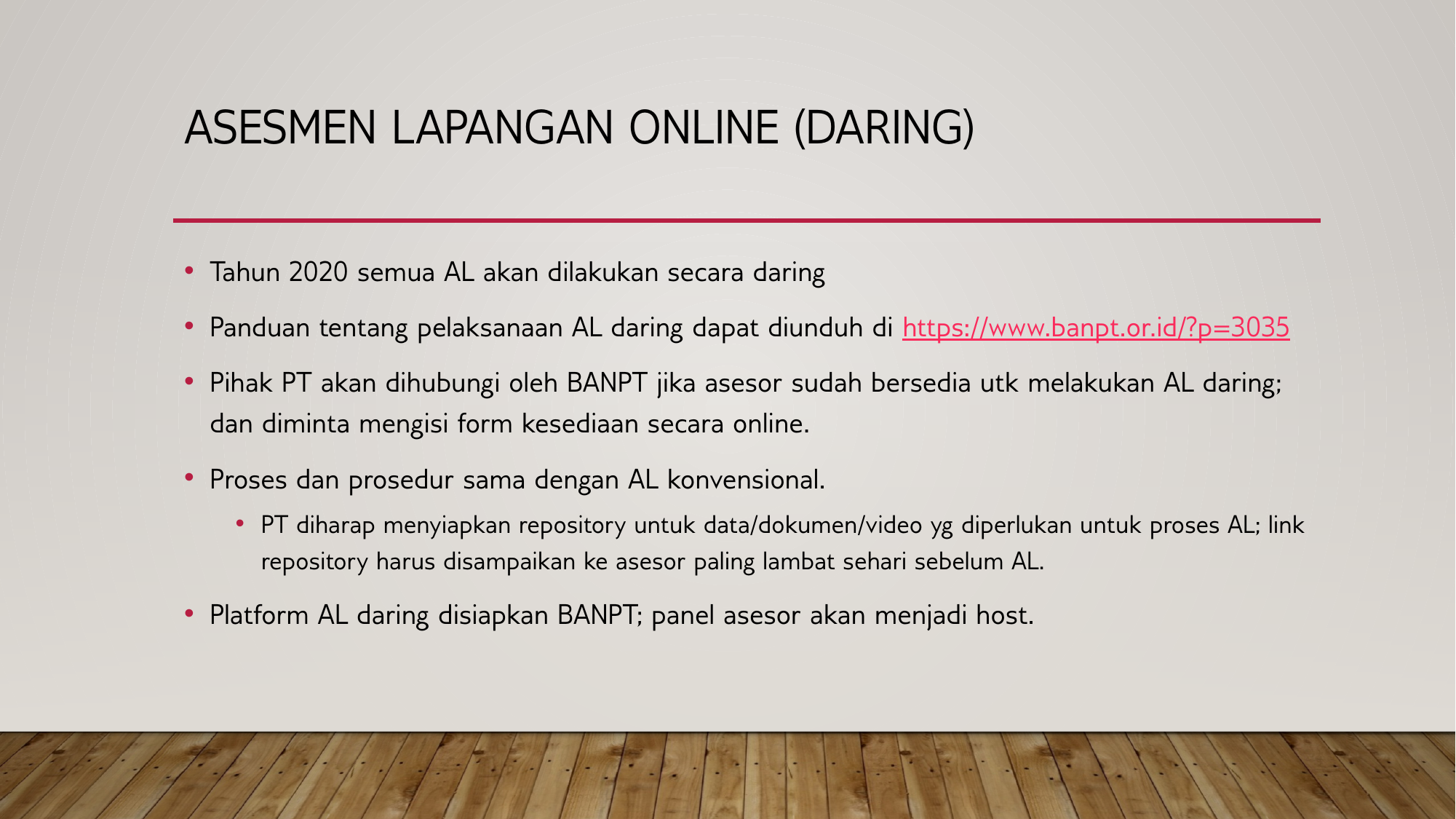

# Asesmen lapangan online (daring)
Tahun 2020 semua AL akan dilakukan secara daring
Panduan tentang pelaksanaan AL daring dapat diunduh di https://www.banpt.or.id/?p=3035
Pihak PT akan dihubungi oleh BANPT jika asesor sudah bersedia utk melakukan AL daring; dan diminta mengisi form kesediaan secara online.
Proses dan prosedur sama dengan AL konvensional.
PT diharap menyiapkan repository untuk data/dokumen/video yg diperlukan untuk proses AL; link repository harus disampaikan ke asesor paling lambat sehari sebelum AL.
Platform AL daring disiapkan BANPT; panel asesor akan menjadi host.